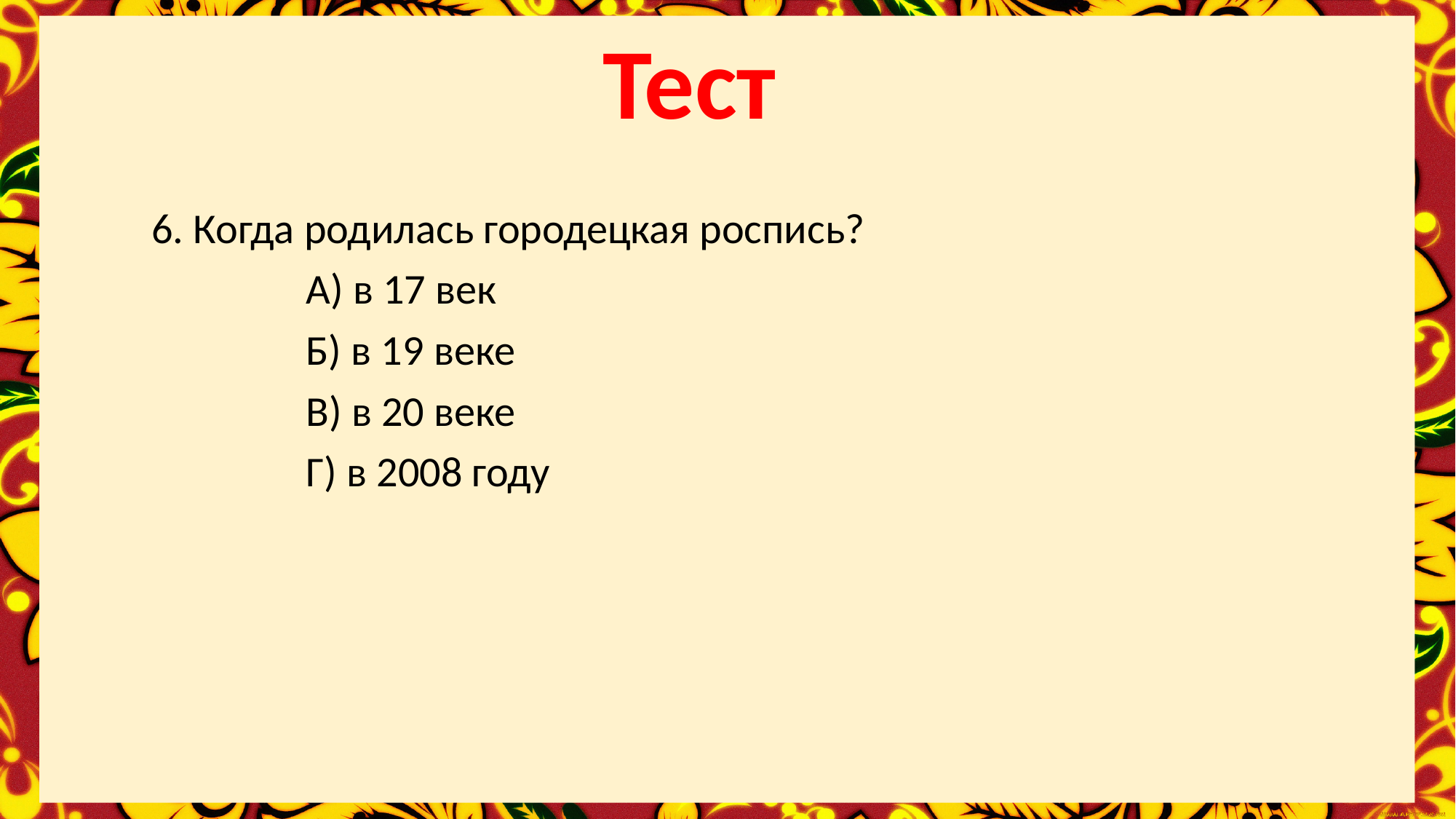

Тест
6. Когда родилась городецкая роспись?
                А) в 17 век
                Б) в 19 веке
                В) в 20 веке
                Г) в 2008 году